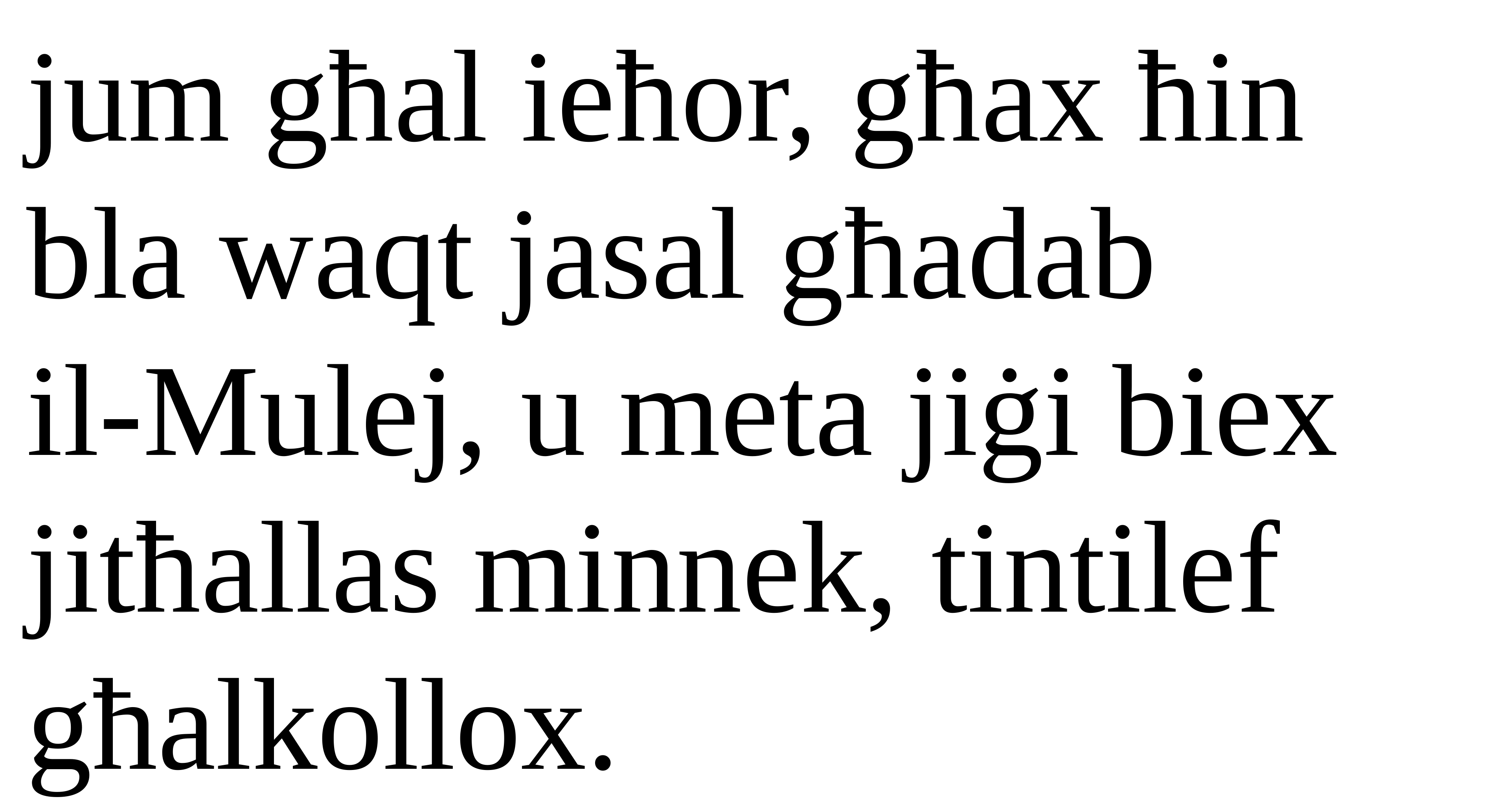

jum għal ieħor, għax ħin bla waqt jasal għadab
il-Mulej, u meta jiġi biex jitħallas minnek, tintilef għalkollox.